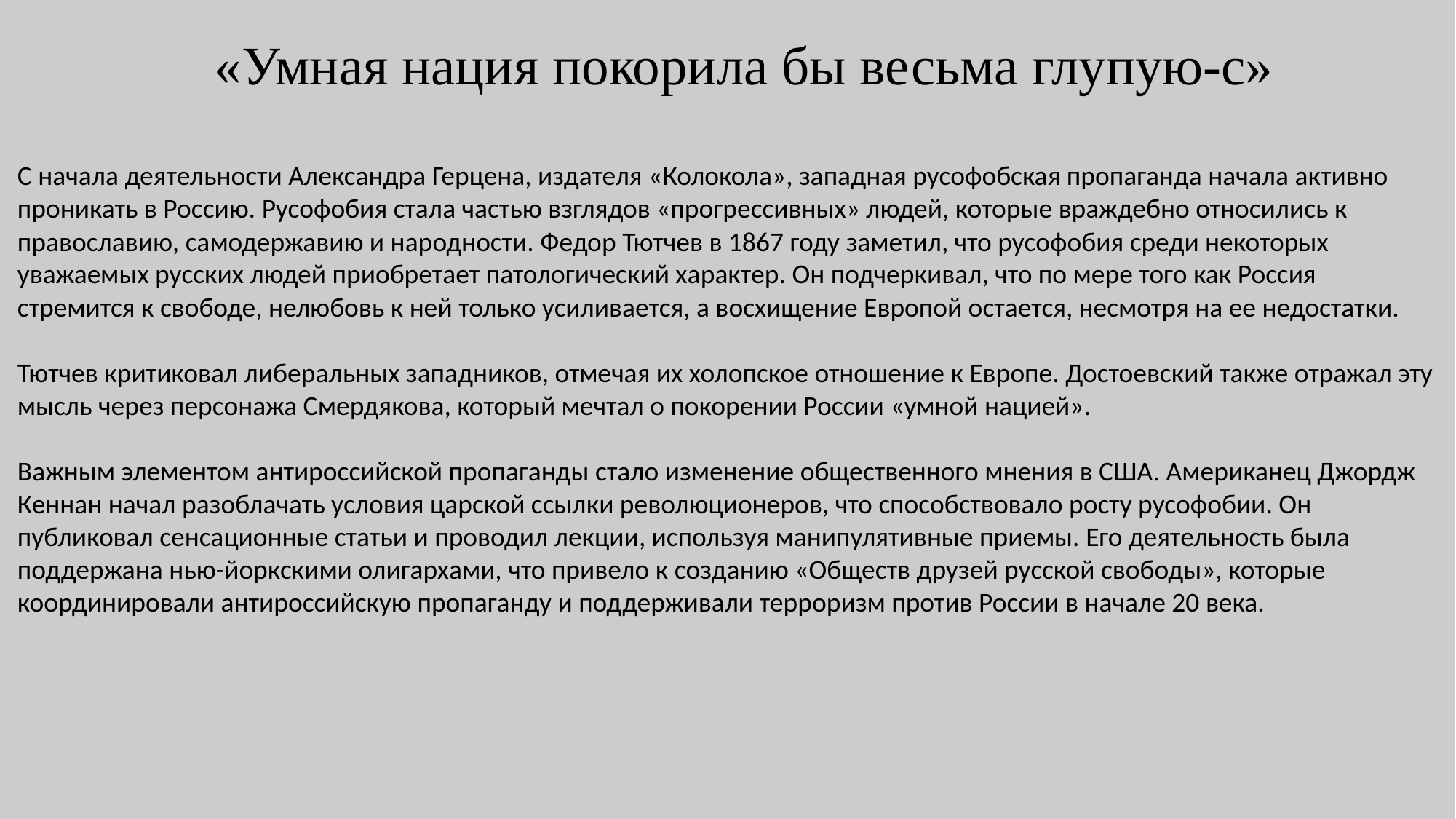

«Умная нация покорила бы весьма глупую-с»
С начала деятельности Александра Герцена, издателя «Колокола», западная русофобская пропаганда начала активно проникать в Россию. Русофобия стала частью взглядов «прогрессивных» людей, которые враждебно относились к православию, самодержавию и народности. Федор Тютчев в 1867 году заметил, что русофобия среди некоторых уважаемых русских людей приобретает патологический характер. Он подчеркивал, что по мере того как Россия стремится к свободе, нелюбовь к ней только усиливается, а восхищение Европой остается, несмотря на ее недостатки.

Тютчев критиковал либеральных западников, отмечая их холопское отношение к Европе. Достоевский также отражал эту мысль через персонажа Смердякова, который мечтал о покорении России «умной нацией».

Важным элементом антироссийской пропаганды стало изменение общественного мнения в США. Американец Джордж Кеннан начал разоблачать условия царской ссылки революционеров, что способствовало росту русофобии. Он публиковал сенсационные статьи и проводил лекции, используя манипулятивные приемы. Его деятельность была поддержана нью-йоркскими олигархами, что привело к созданию «Обществ друзей русской свободы», которые координировали антироссийскую пропаганду и поддерживали терроризм против России в начале 20 века.